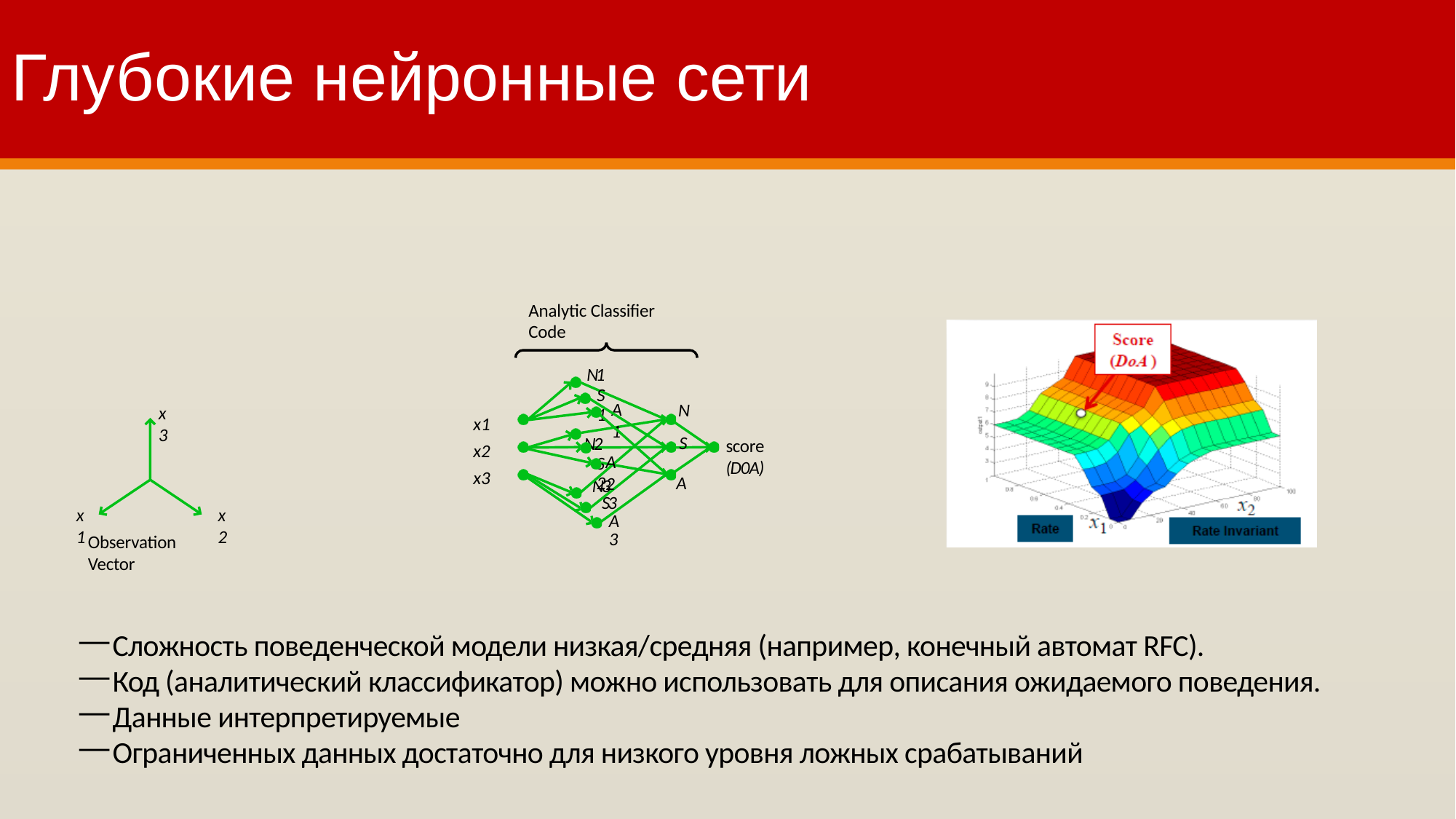

# Глубокие нейронные сети
89
Analytic Classifier Code

N1
S1
N2
S2

A1

N
x3
x1  x2  x3

S

score (D0A)

A2

A

N3
S3
A3

x1
x2

Observation Vector
Сложность поведенческой модели низкая/средняя (например, конечный автомат RFC).
Код (аналитический классификатор) можно использовать для описания ожидаемого поведения.
Данные интерпретируемые
Ограниченных данных достаточно для низкого уровня ложных срабатываний